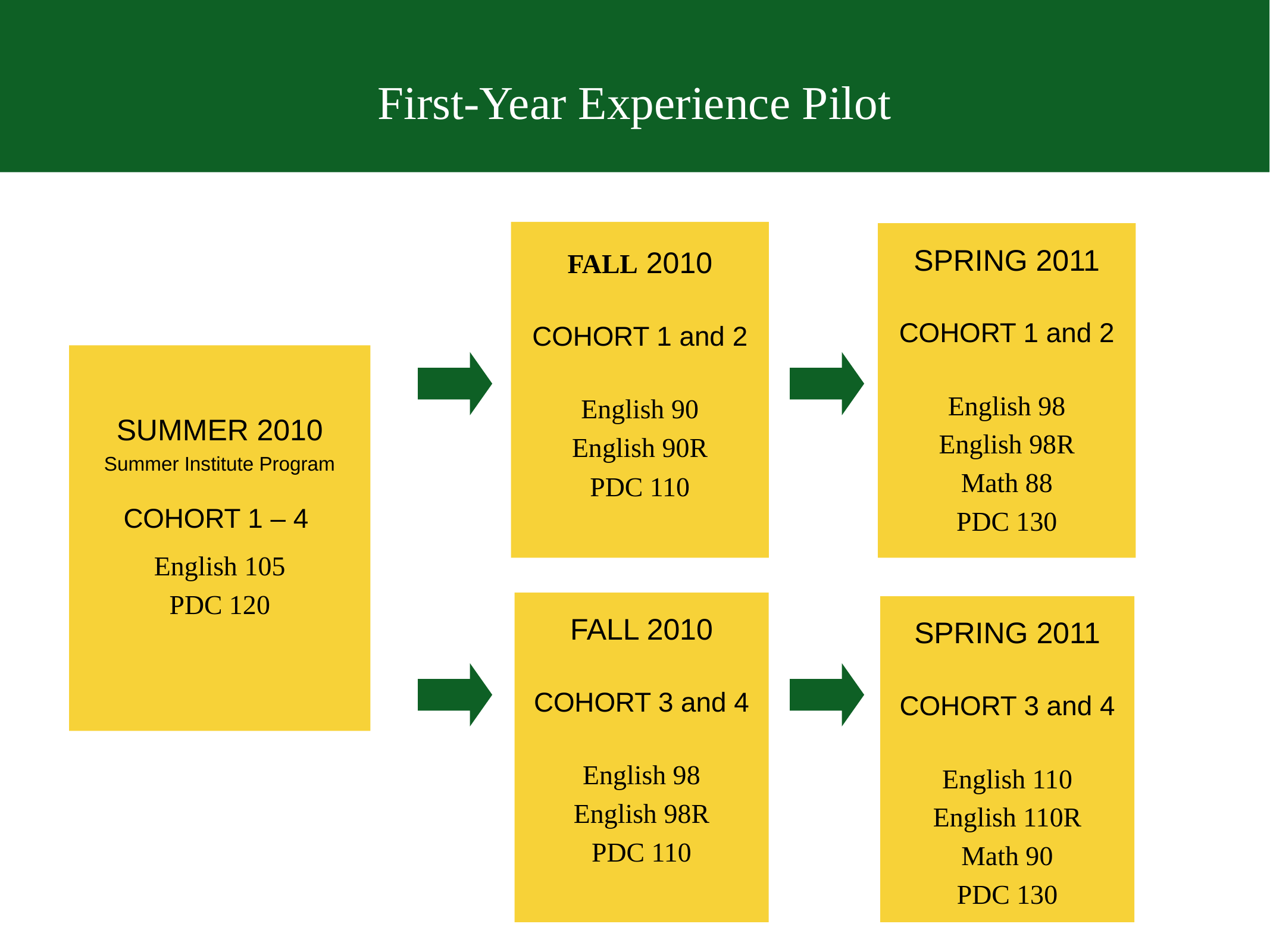

# First-Year Experience Pilot

FALL 2010

COHORT 1 and 2

English 90
English 90R
PDC 110

SPRING 2011

COHORT 1 and 2

English 98
English 98R
Math 88
PDC 130

SUMMER 2010
Summer Institute Program

COHORT 1 – 4

English 105
PDC 120

FALL 2010

COHORT 3 and 4

English 98
English 98R
PDC 110

SPRING 2011

COHORT 3 and 4

English 110
English 110R
Math 90
PDC 130